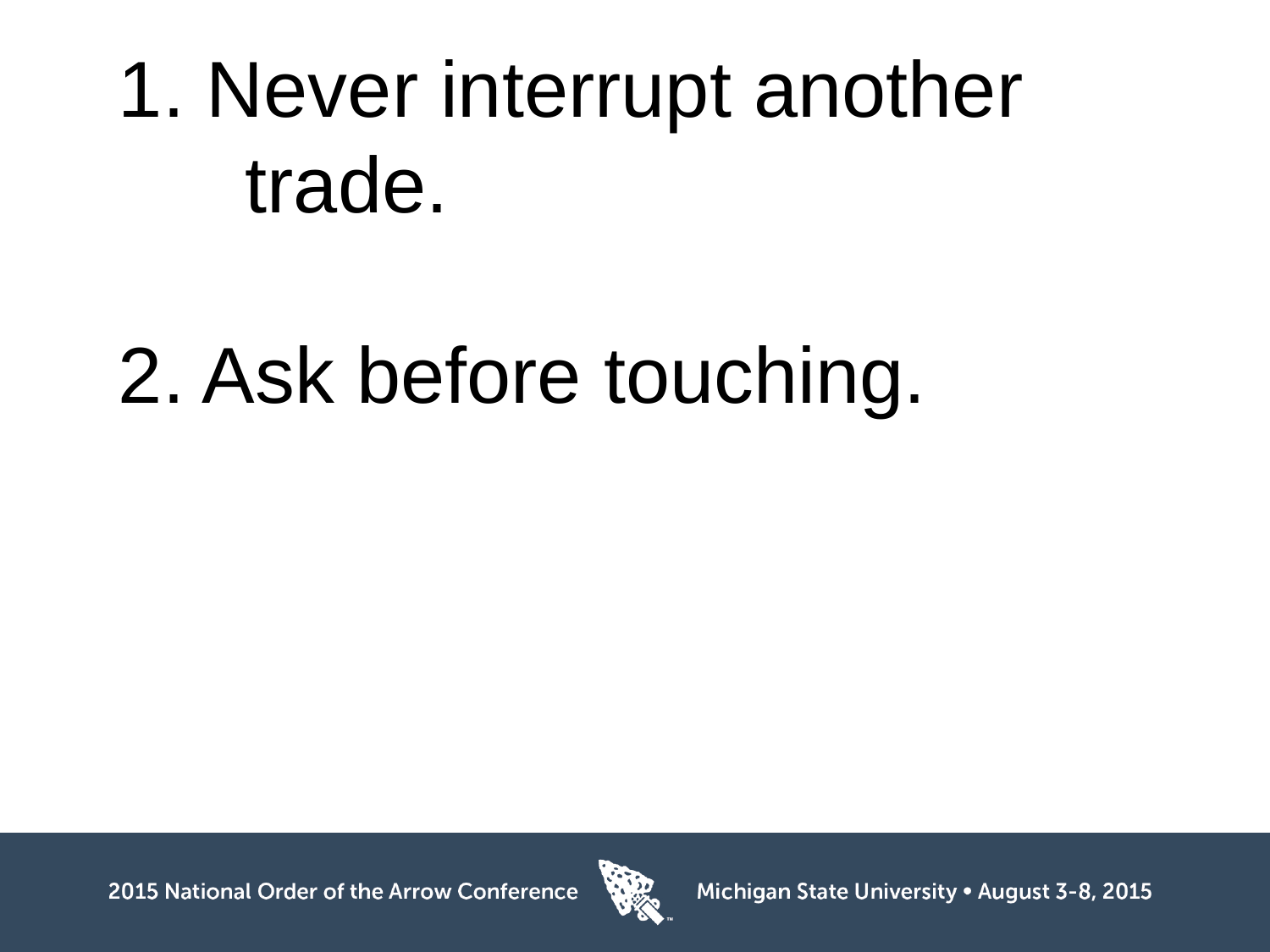

1. Never interrupt another
	trade.

2. Ask before touching.